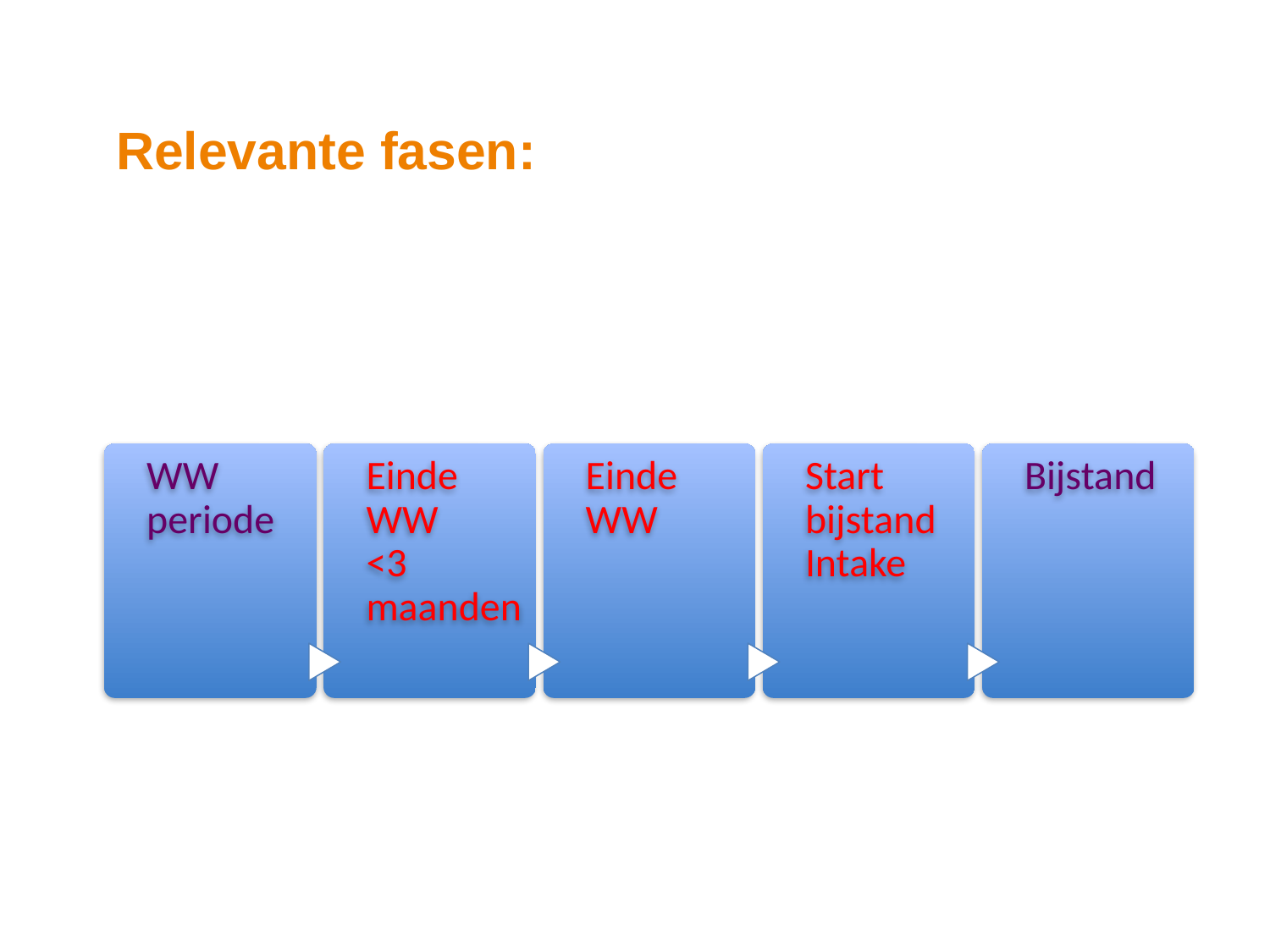

# Relevante fasen:

WW periode

Einde WW      <3 maanden

Einde WW

Start bijstand Intake

Bijstand